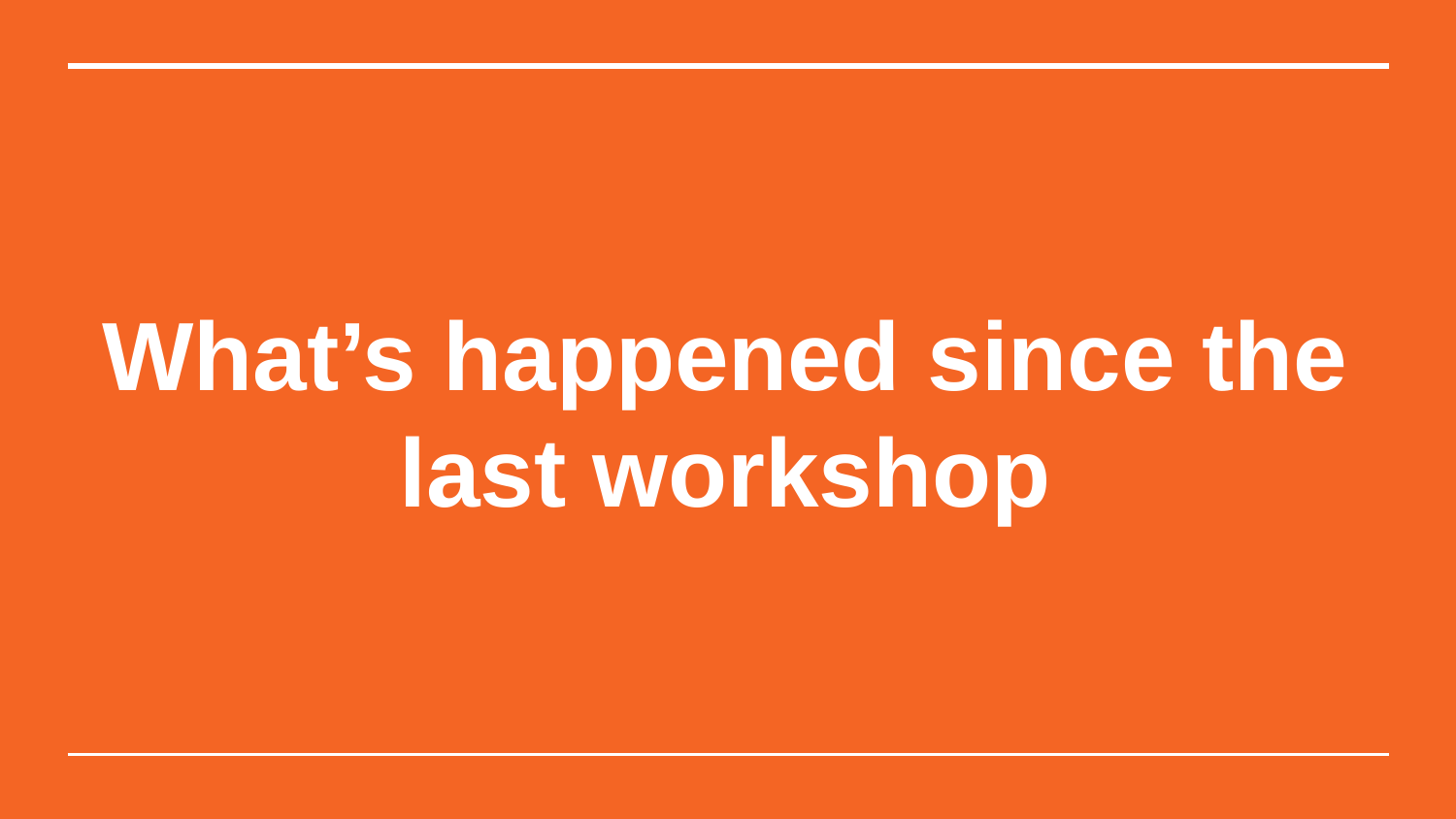

# What’s happened since the last workshop